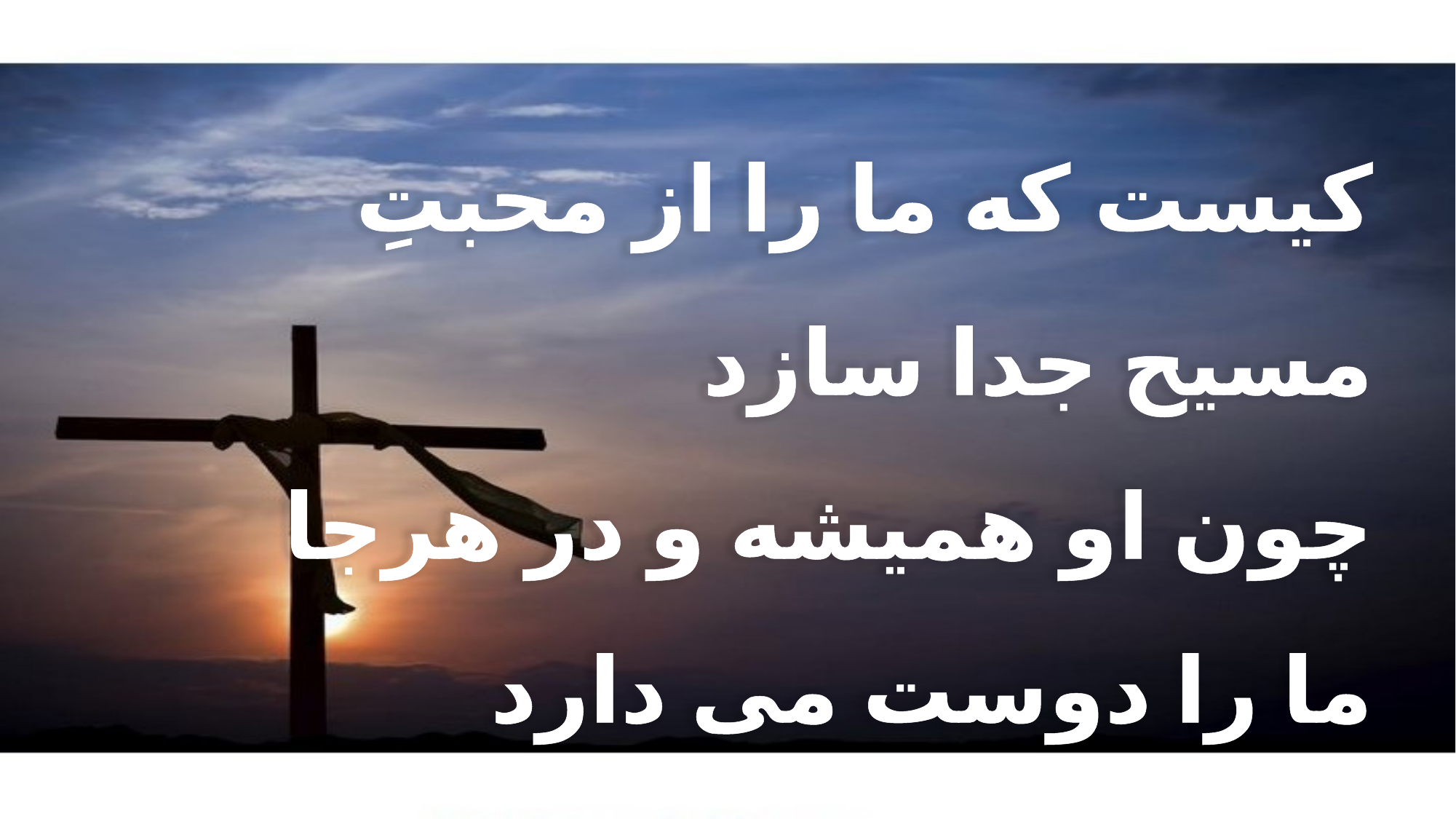

کیست که ما را از محبتِ
   مسیح جدا سازد
   چون او همیشه و در هرجا
   ما را دوست می دارد